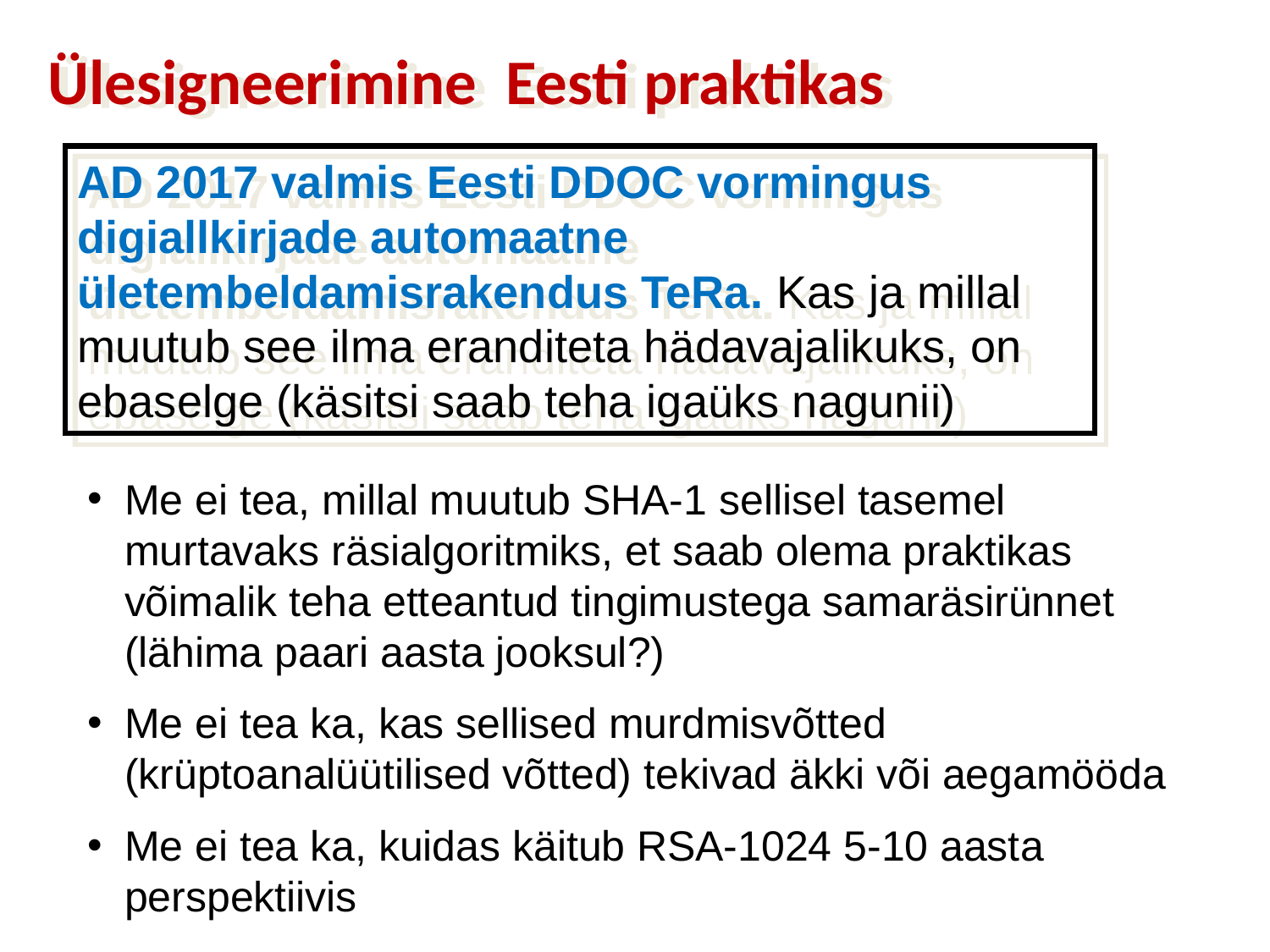

# Ülesigneerimine  Eesti praktikas
AD 2017 valmis Eesti DDOC vormingus digiallkirjade automaatne ületembeldamisrakendus TeRa. Kas ja millal muutub see ilma eranditeta hädavajalikuks, on ebaselge (käsitsi saab teha igaüks nagunii)
Me ei tea, millal muutub SHA-1 sellisel tasemel murtavaks räsialgoritmiks, et saab olema praktikas võimalik teha etteantud tingimustega samaräsirünnet (lähima paari aasta jooksul?)
Me ei tea ka, kas sellised murdmisvõtted (krüptoanalüütilised võtted) tekivad äkki või aegamööda
Me ei tea ka, kuidas käitub RSA-1024 5-10 aasta perspektiivis